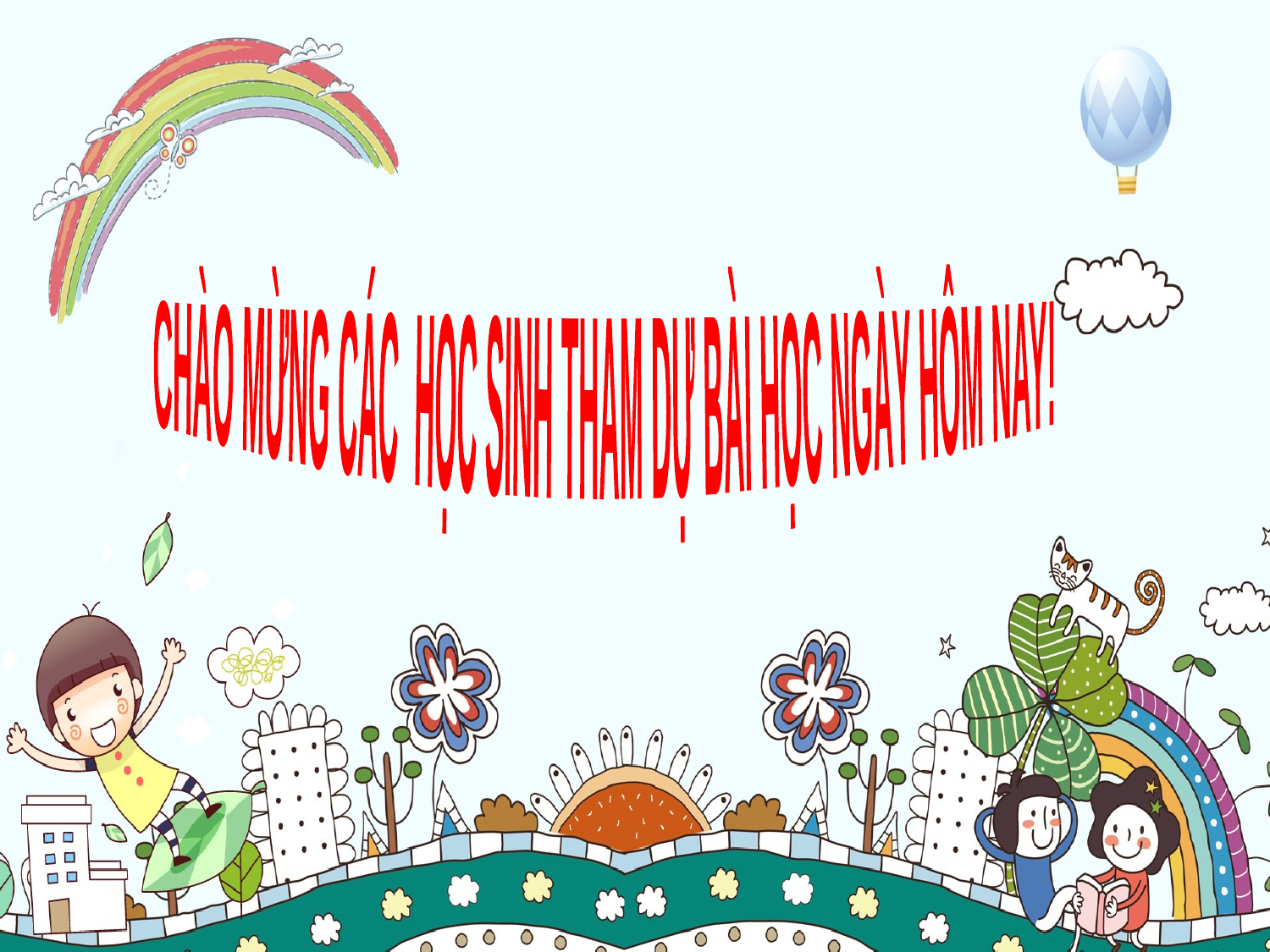

CHÀO MỪNG CÁC  HỌC SINH THAM DỰ BÀI HỌC NGÀY HÔM NAY!